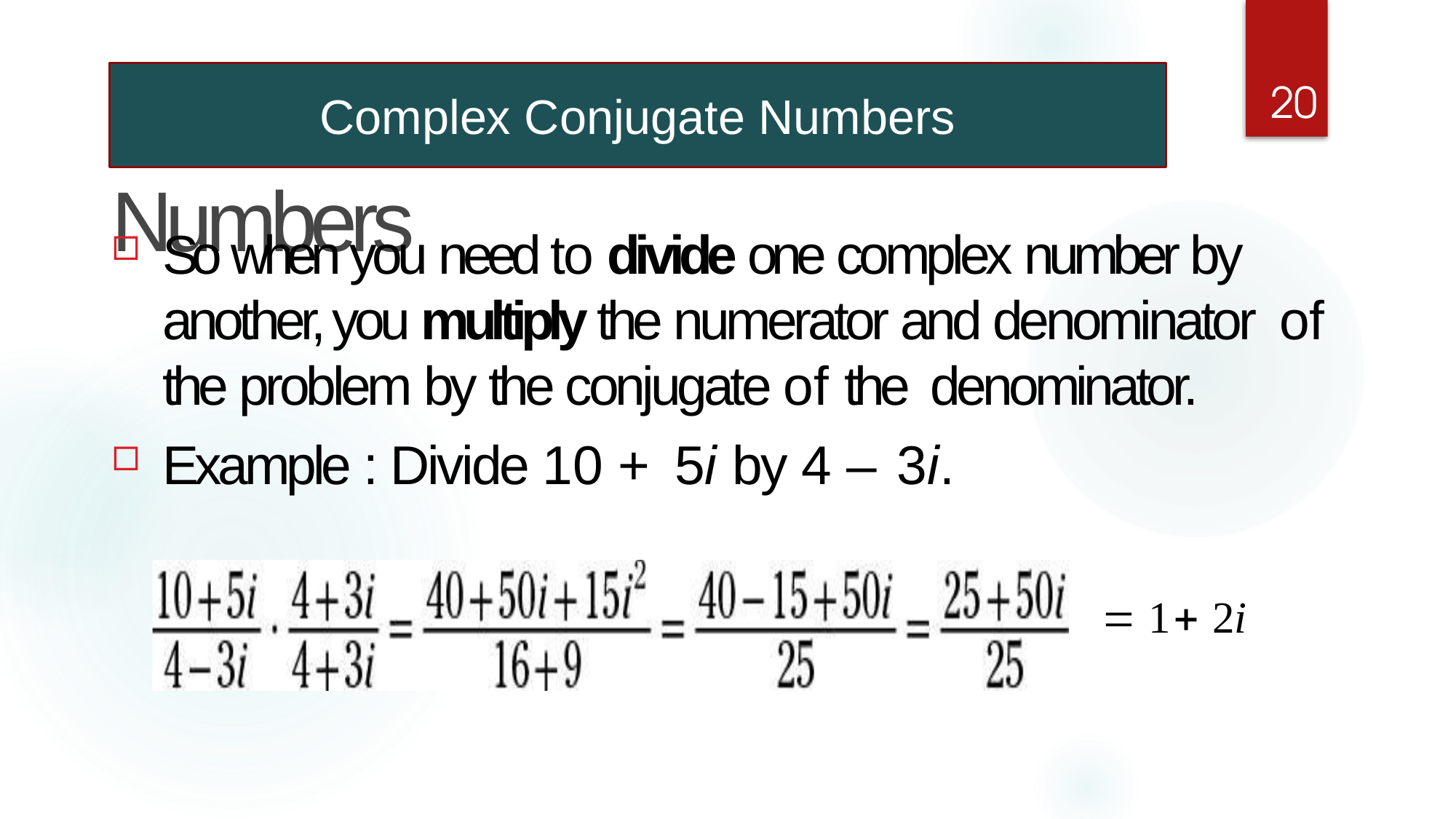

20
# Complex Conjugate Numbers
Complex Conjugate Numbers
So when you need to divide one complex number by  another, you multiply the numerator and denominator  of the problem by the conjugate of the denominator.
Example : Divide 10 + 5i by 4 – 3i.

= 1+ 2i